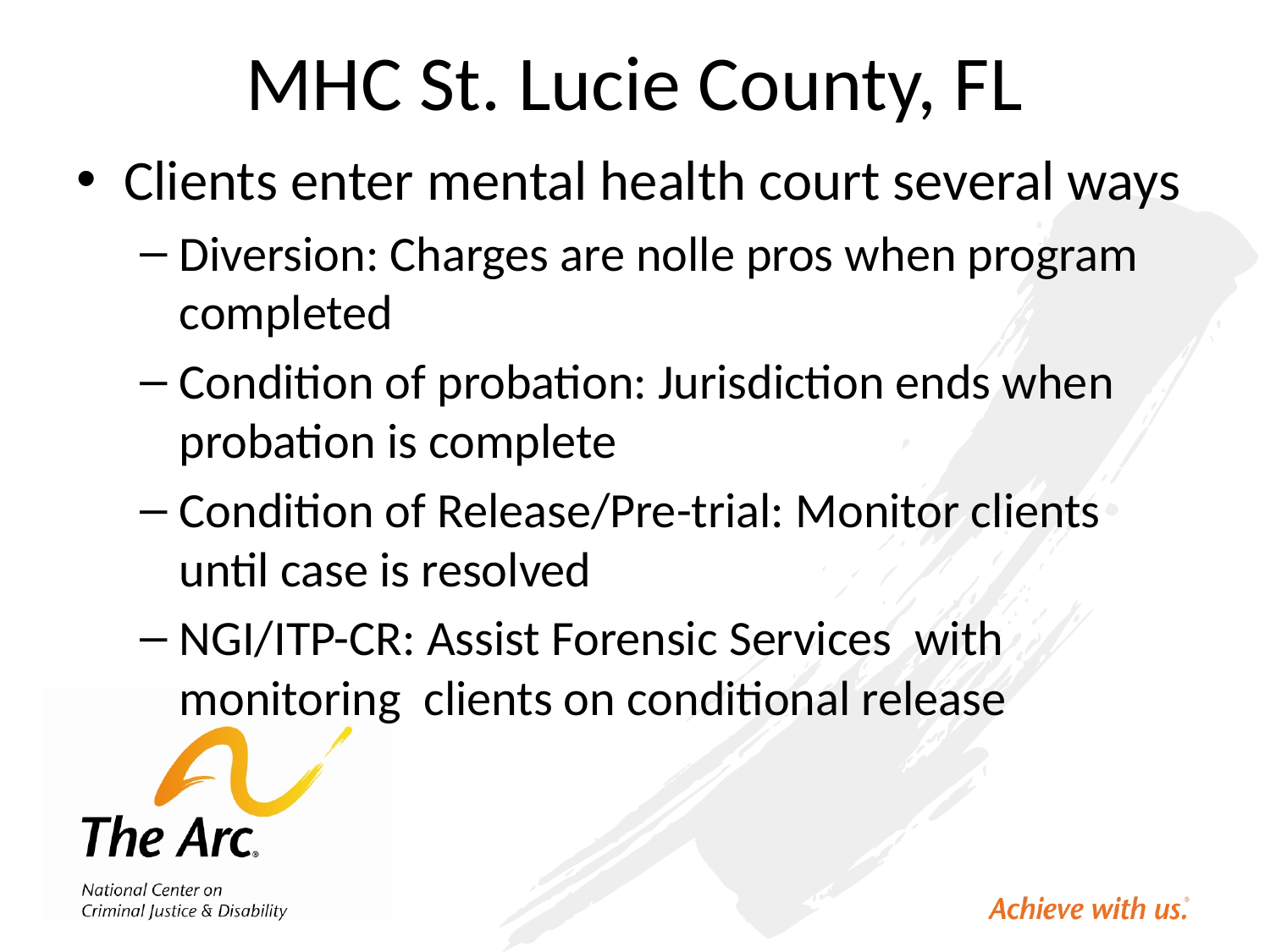

# MHC St. Lucie County, FL
Clients enter mental health court several ways
Diversion: Charges are nolle pros when program completed
Condition of probation: Jurisdiction ends when probation is complete
Condition of Release/Pre-trial: Monitor clients until case is resolved
NGI/ITP-CR: Assist Forensic Services  with monitoring  clients on conditional release